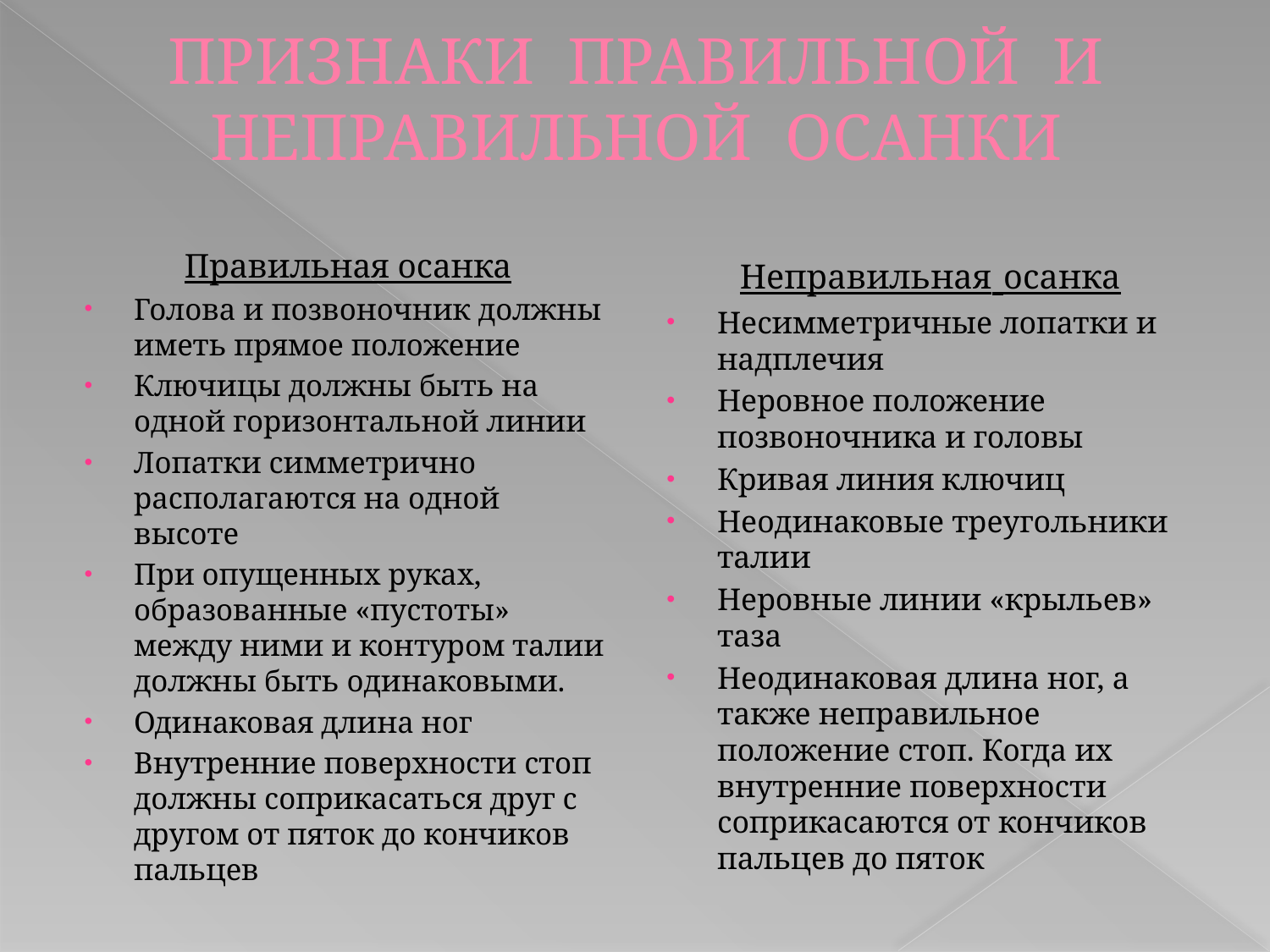

# ПРИЗНАКИ  ПРАВИЛЬНОЙ  И НЕПРАВИЛЬНОЙ  ОСАНКИ
Правильная осанка
Голова и позвоночник должны иметь прямое положение
Ключицы должны быть на одной горизонтальной линии
Лопатки симметрично располагаются на одной высоте
При опущенных руках, образованные «пустоты» между ними и контуром талии должны быть одинаковыми.
Одинаковая длина ног
Внутренние поверхности стоп должны соприкасаться друг с другом от пяток до кончиков пальцев
Неправильная осанка
Несимметричные лопатки и надплечия
Неровное положение позвоночника и головы
Кривая линия ключиц
Неодинаковые треугольники талии
Неровные линии «крыльев» таза
Неодинаковая длина ног, а также неправильное положение стоп. Когда их внутренние поверхности соприкасаются от кончиков пальцев до пяток